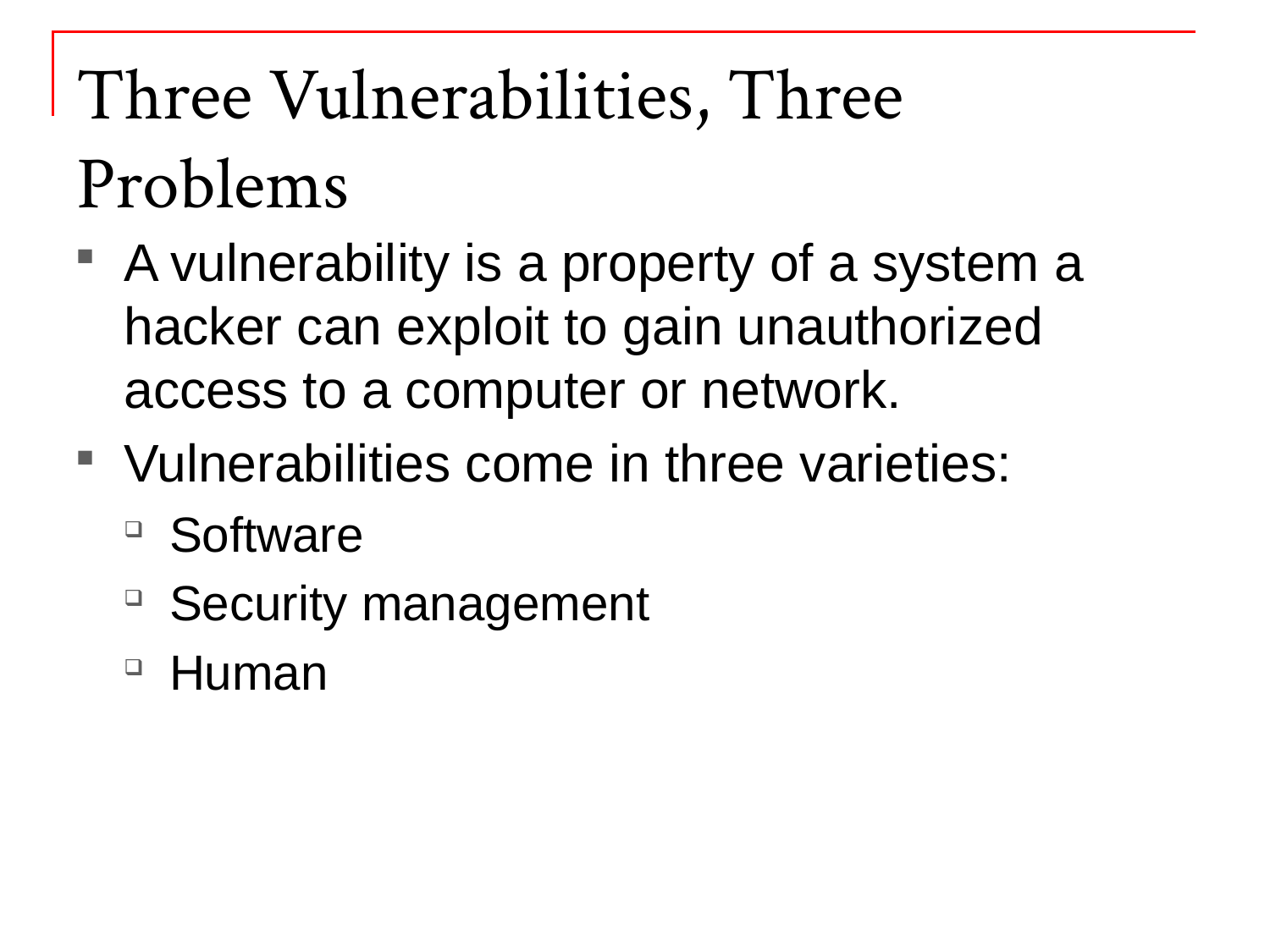

# Three Vulnerabilities, Three Problems
A vulnerability is a property of a system a hacker can exploit to gain unauthorized access to a computer or network.
Vulnerabilities come in three varieties:
Software
Security management
Human